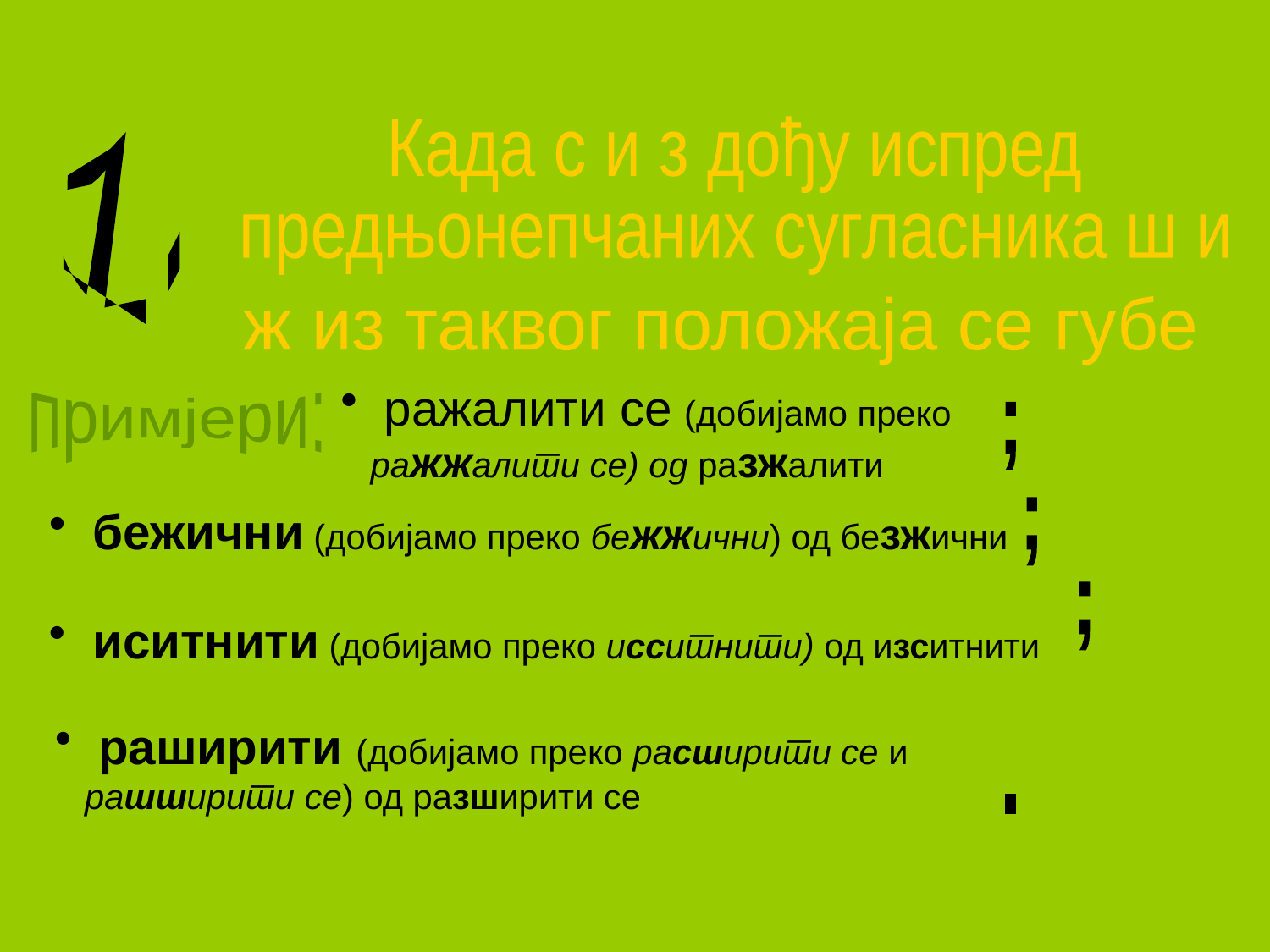

1.
Када с и з дођу испред
предњонепчаних сугласника ш и
ж из таквог положаја се губе
примјери:
 ражалити се (добијамо преко ражжалити се) од разжалити
;
 бежични (добијамо преко бежжични) од безжични
;
;
 иситнити (добијамо преко исситнити) од изситнити
 раширити (добијамо преко расширити се и рашширити се) од разширити се
.